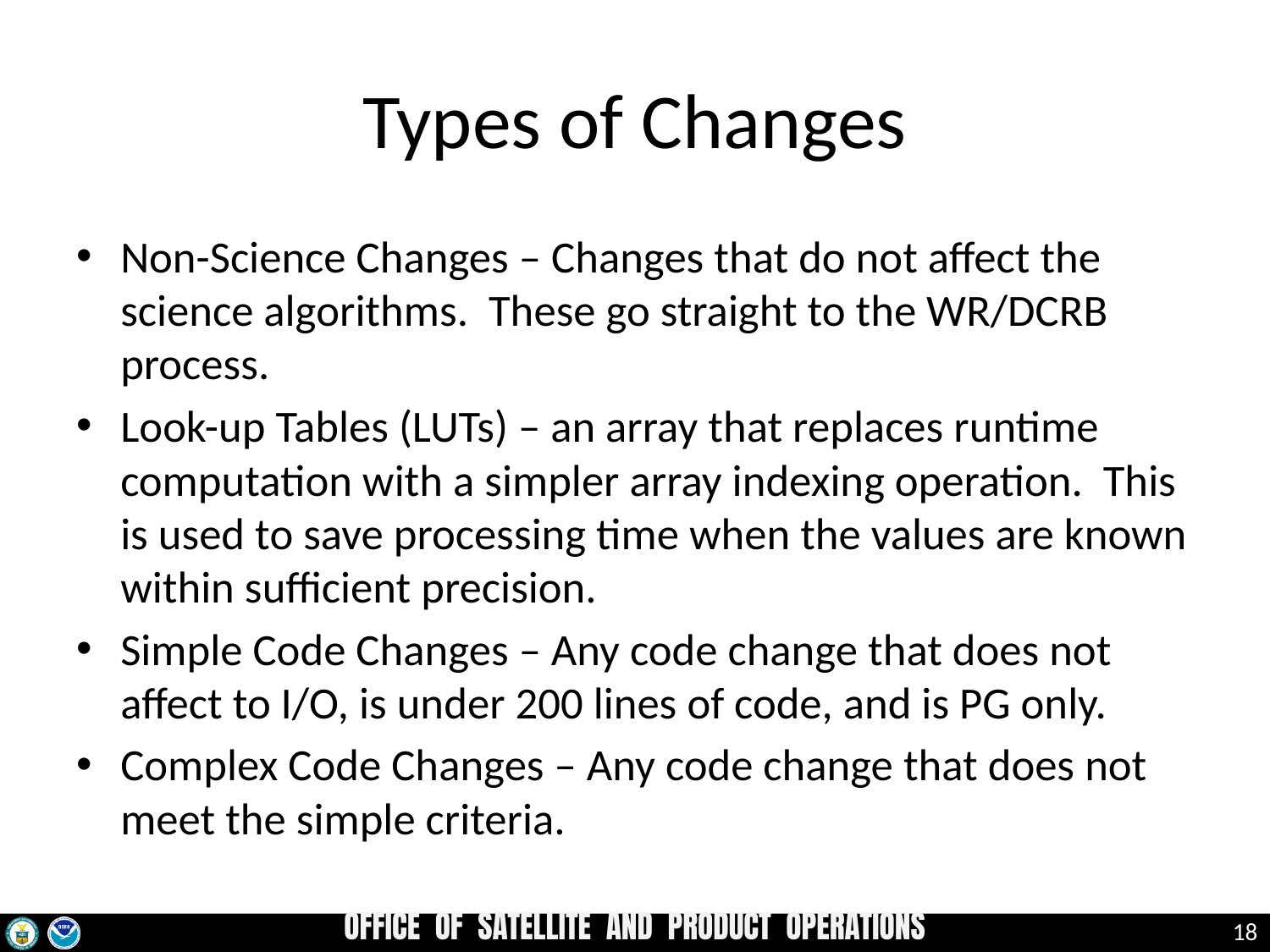

# Types of Changes
Non-Science Changes – Changes that do not affect the science algorithms.  These go straight to the WR/DCRB process.
Look-up Tables (LUTs) – an array that replaces runtime computation with a simpler array indexing operation.  This is used to save processing time when the values are known within sufficient precision.
Simple Code Changes – Any code change that does not affect to I/O, is under 200 lines of code, and is PG only.
Complex Code Changes – Any code change that does not meet the simple criteria.